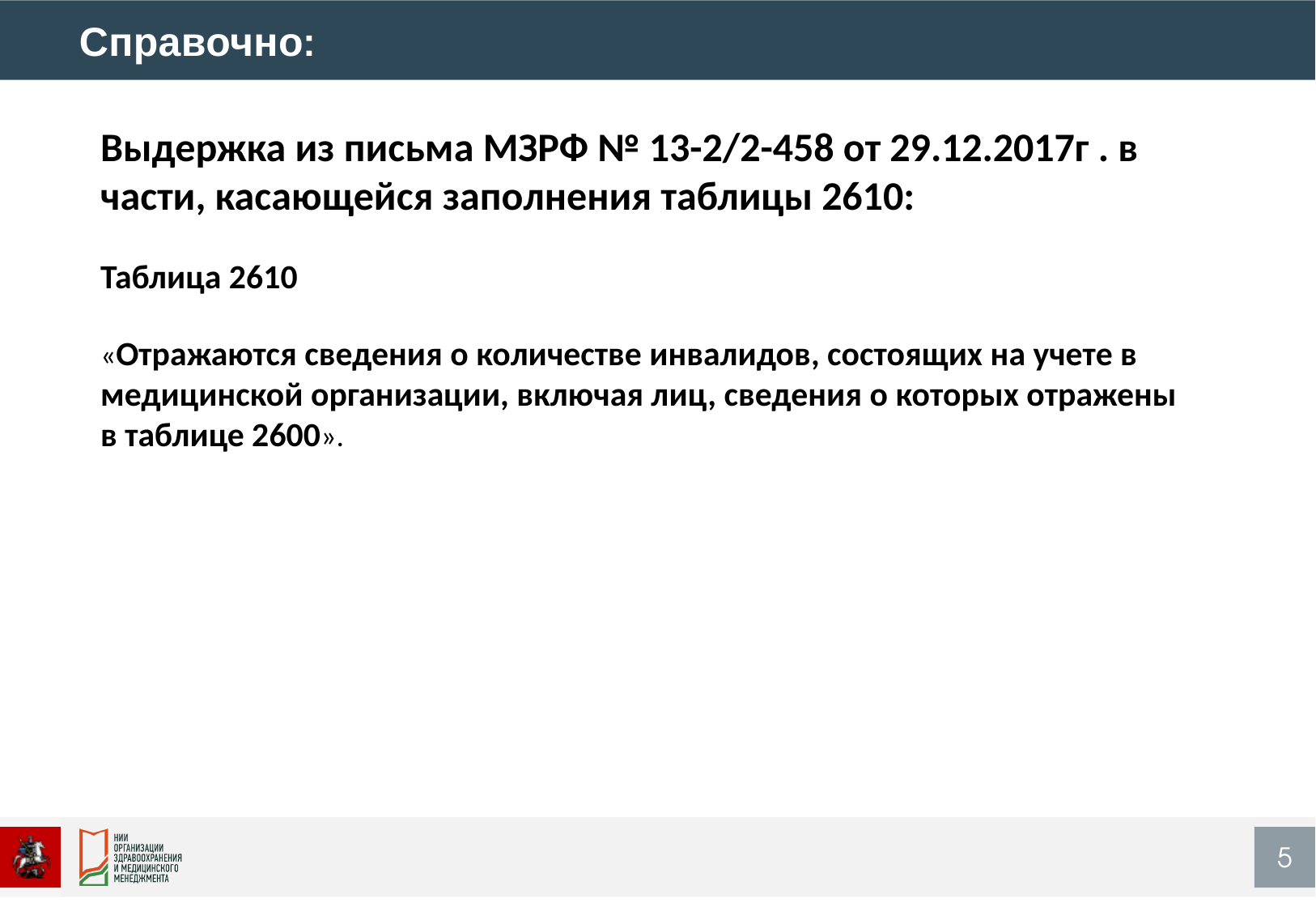

Справочно:
Выдержка из письма МЗРФ № 13-2/2-458 от 29.12.2017г . в части, касающейся заполнения таблицы 2610:

Таблица 2610

«Отражаются сведения о количестве инвалидов, состоящих на учете в медицинской организации, включая лиц, сведения о которых отражены в таблице 2600».